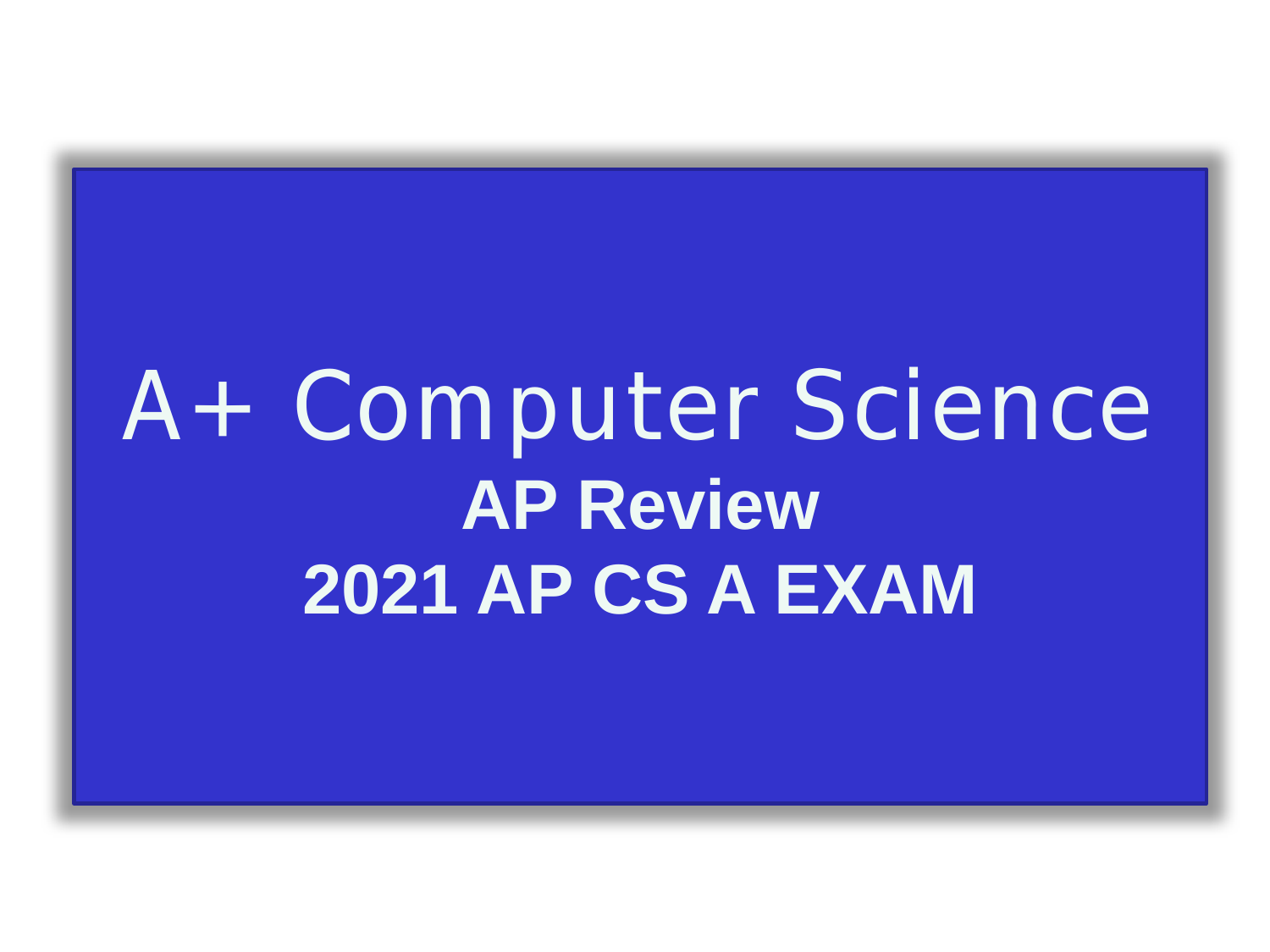

A+ Computer Science
AP Review
2021 AP CS A EXAM